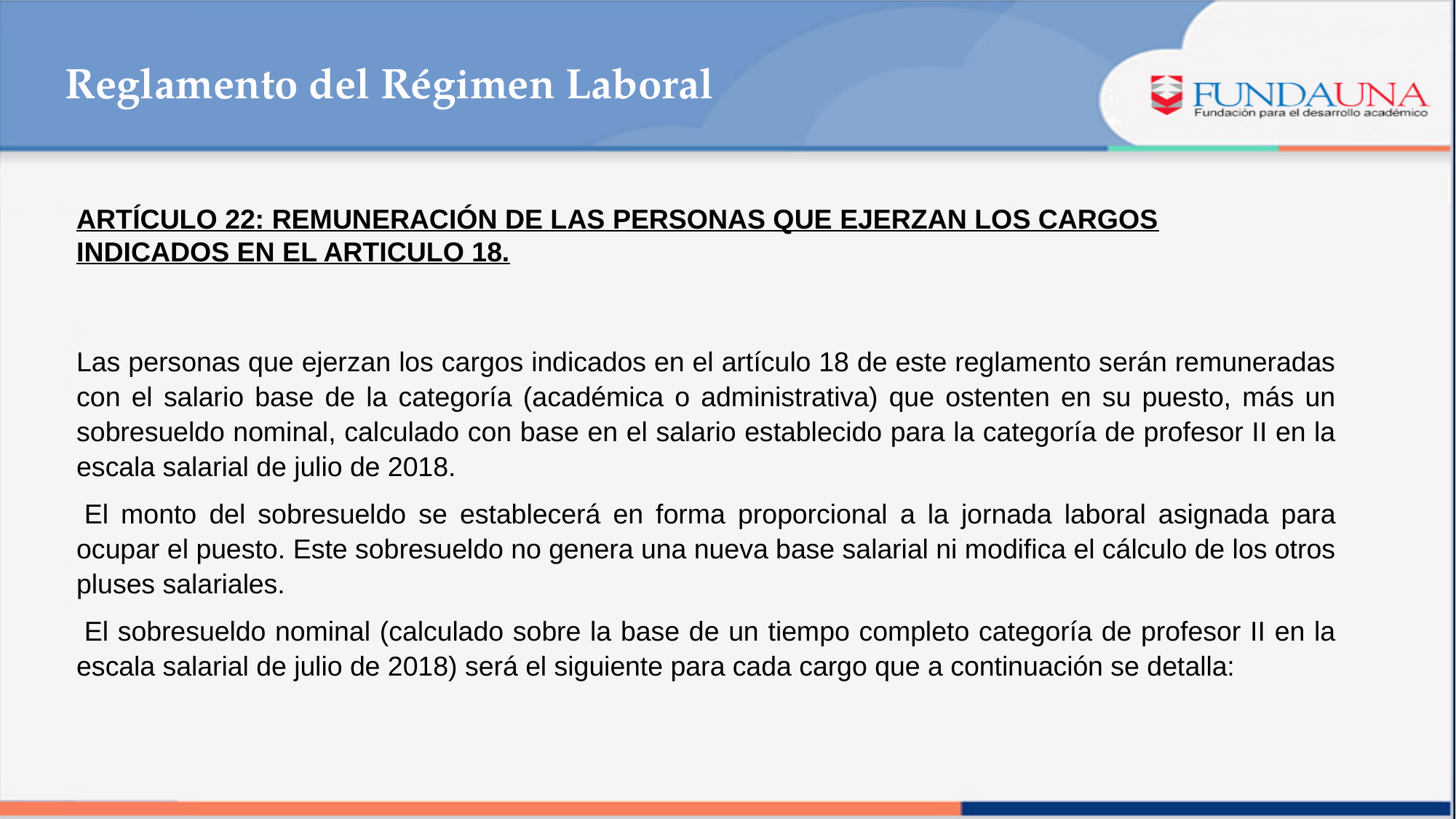

Reglamento del Régimen Laboral
ARTÍCULO 22: REMUNERACIÓN DE LAS PERSONAS QUE EJERZAN LOS CARGOS INDICADOS EN EL ARTICULO 18.
Las personas que ejerzan los cargos indicados en el artículo 18 de este reglamento serán remuneradas con el salario base de la categoría (académica o administrativa) que ostenten en su puesto, más un sobresueldo nominal, calculado con base en el salario establecido para la categoría de profesor II en la escala salarial de julio de 2018.
 El monto del sobresueldo se establecerá en forma proporcional a la jornada laboral asignada para ocupar el puesto. Este sobresueldo no genera una nueva base salarial ni modifica el cálculo de los otros pluses salariales.
 El sobresueldo nominal (calculado sobre la base de un tiempo completo categoría de profesor II en la escala salarial de julio de 2018) será el siguiente para cada cargo que a continuación se detalla: